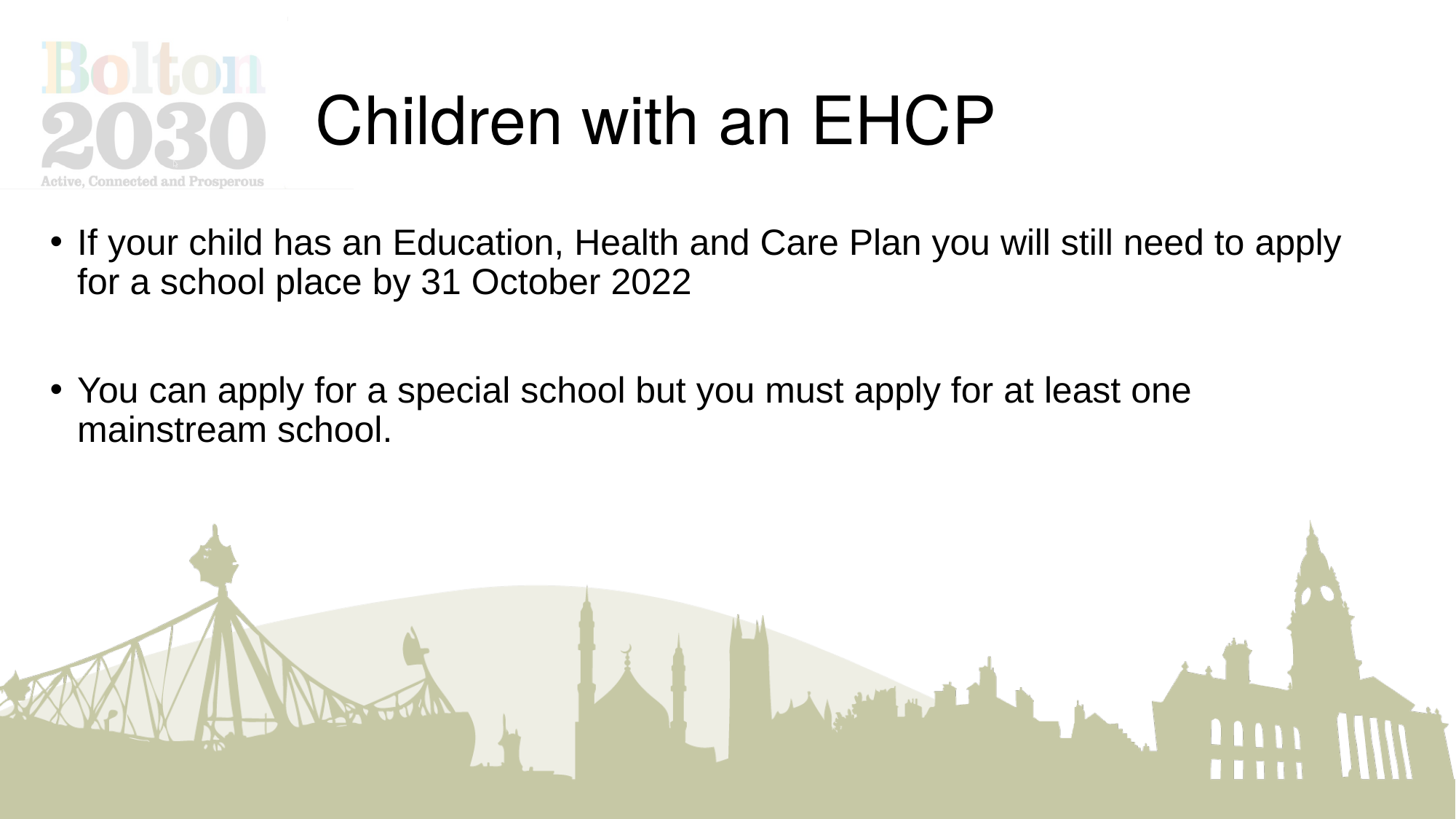

# Children with an EHCP
If your child has an Education, Health and Care Plan you will still need to apply for a school place by 31 October 2022

You can apply for a special school but you must apply for at least one mainstream school.